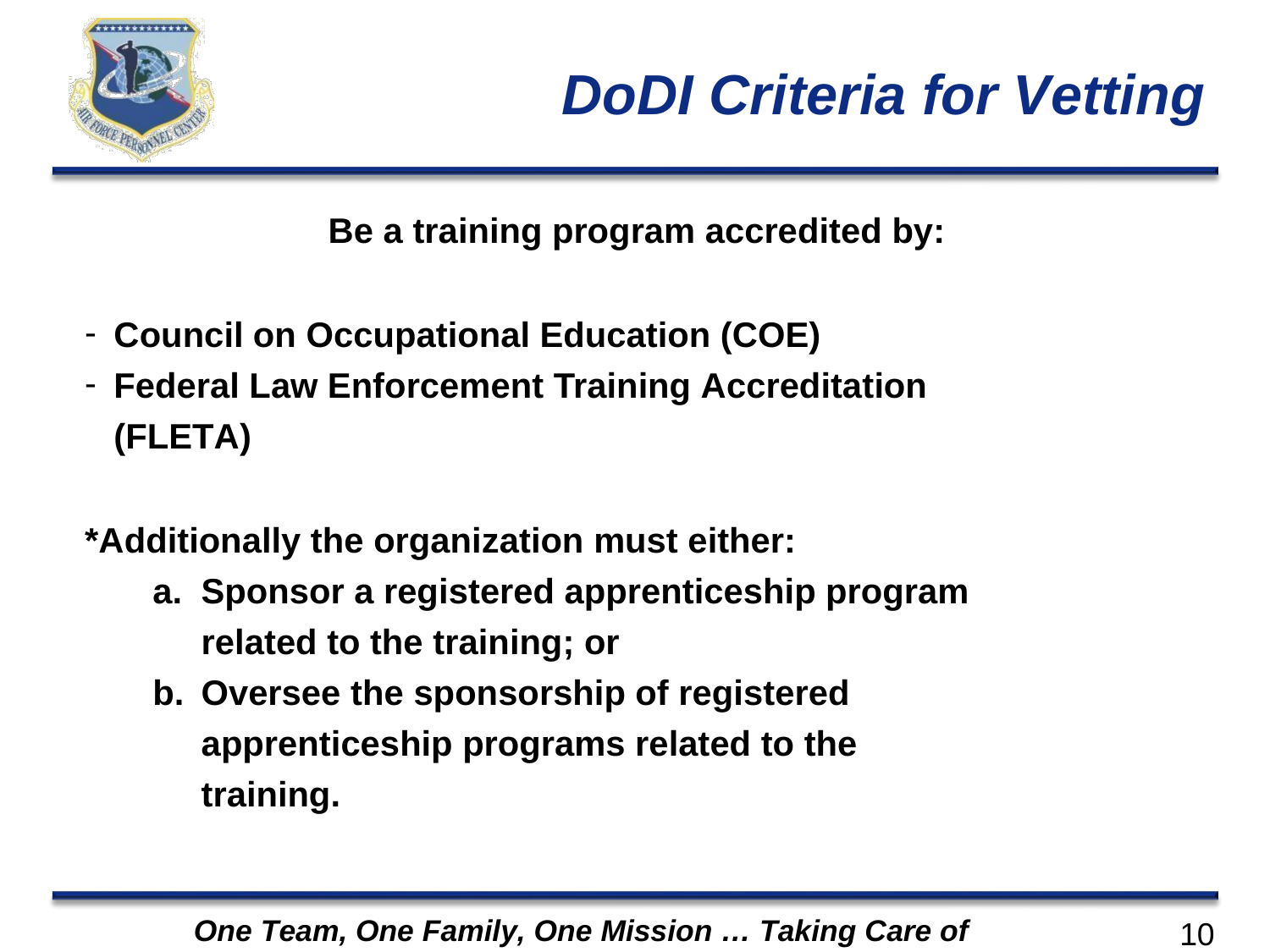

# DoDI Criteria for Vetting
Be a training program accredited by:

Council on Occupational Education (COE)
Federal Law Enforcement Training Accreditation (FLETA)

*Additionally the organization must either:
Sponsor a registered apprenticeship program related to the training; or
Oversee the sponsorship of registered apprenticeship programs related to the training.
One Team, One Family, One Mission … Taking Care of Airmen
10